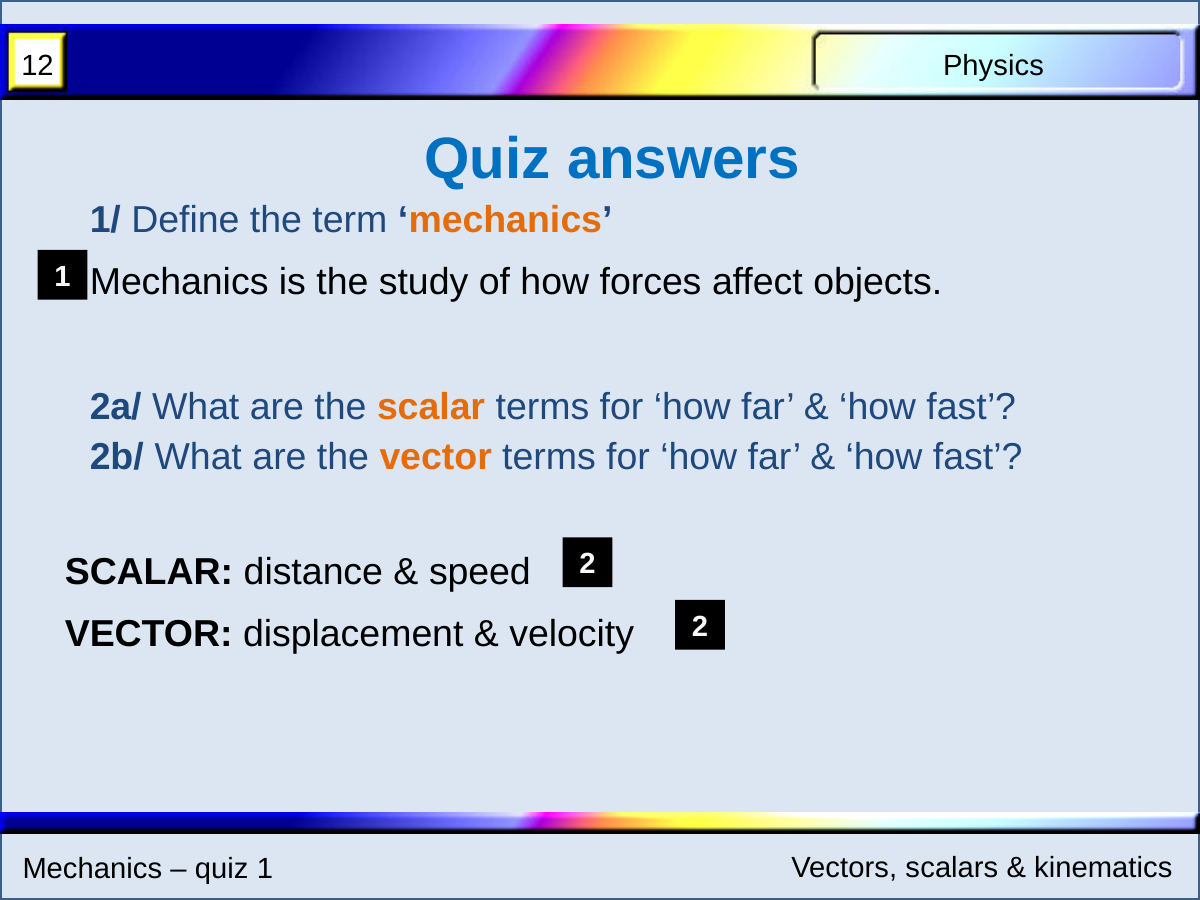

Quiz answers
1/ Define the term ‘mechanics’
1
Mechanics is the study of how forces affect objects.
2a/ What are the scalar terms for ‘how far’ & ‘how fast’?
2b/ What are the vector terms for ‘how far’ & ‘how fast’?
2
SCALAR: distance & speed
2
VECTOR: displacement & velocity